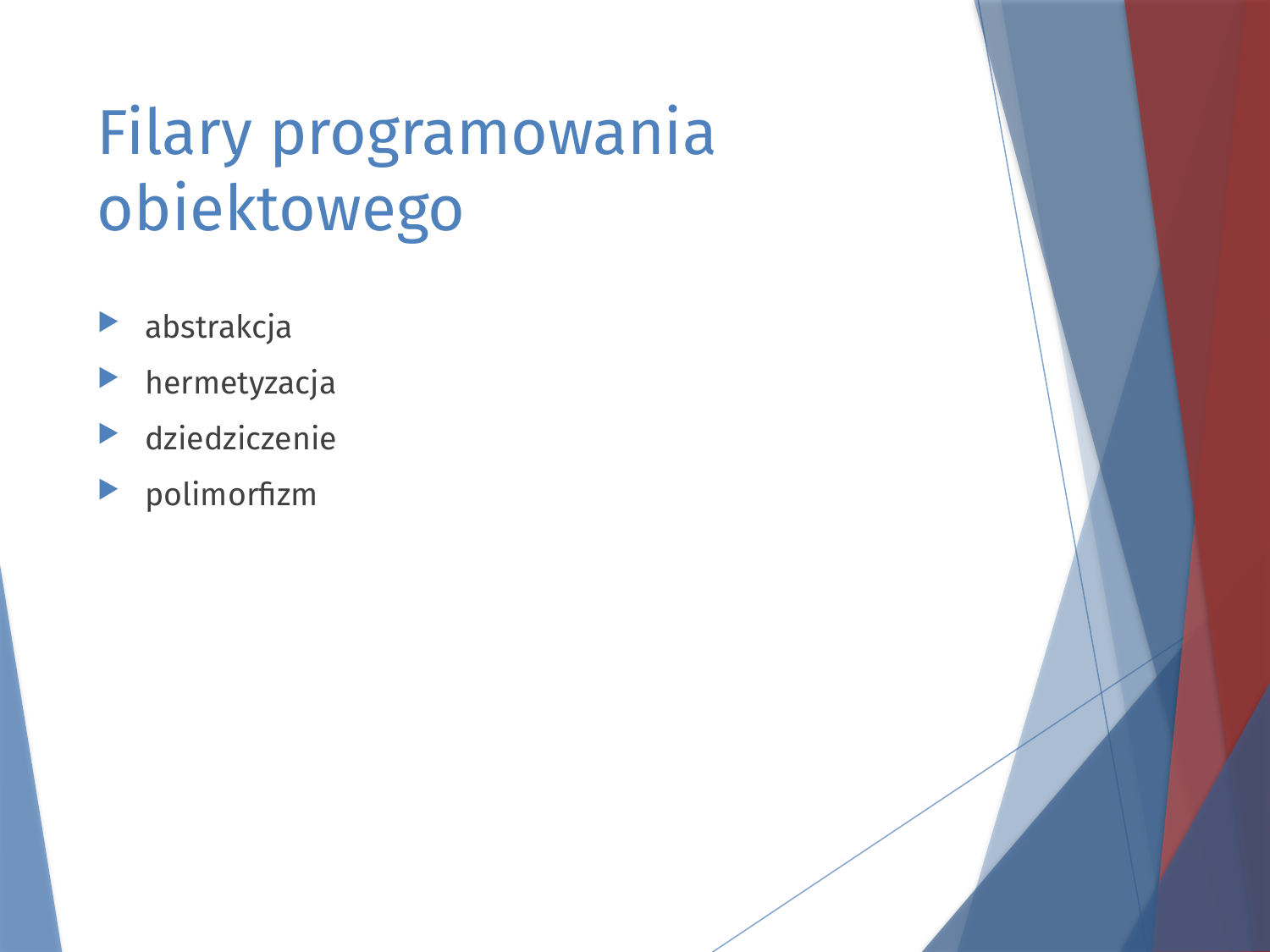

# Filary programowania obiektowego
abstrakcja
hermetyzacja
dziedziczenie
polimorfizm